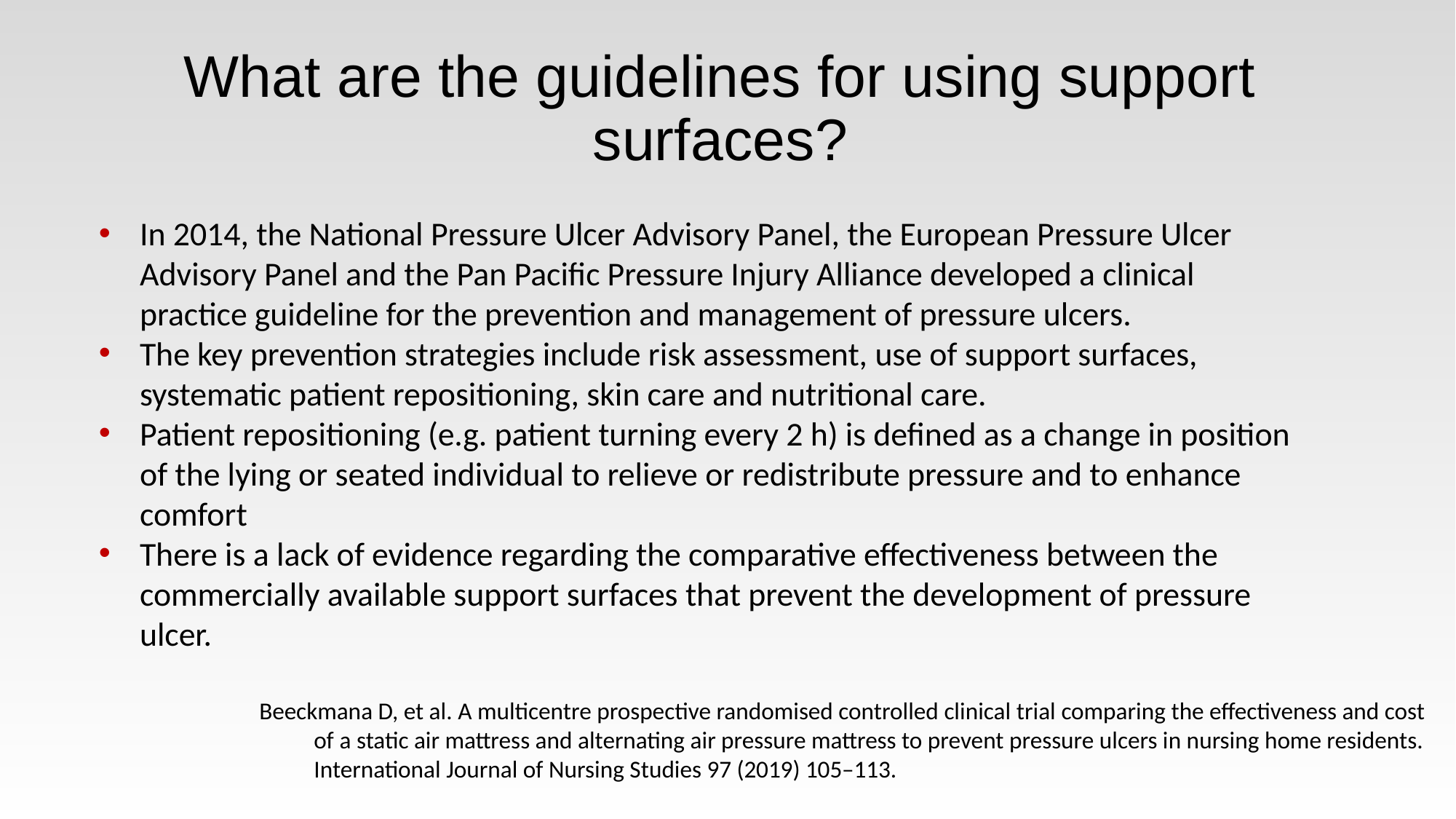

# What are the guidelines for using support surfaces?
In 2014, the National Pressure Ulcer Advisory Panel, the European Pressure Ulcer Advisory Panel and the Pan Pacific Pressure Injury Alliance developed a clinical practice guideline for the prevention and management of pressure ulcers.
The key prevention strategies include risk assessment, use of support surfaces, systematic patient repositioning, skin care and nutritional care.
Patient repositioning (e.g. patient turning every 2 h) is defined as a change in position of the lying or seated individual to relieve or redistribute pressure and to enhance comfort
There is a lack of evidence regarding the comparative effectiveness between the commercially available support surfaces that prevent the development of pressure ulcer.
Beeckmana D, et al. A multicentre prospective randomised controlled clinical trial comparing the effectiveness and cost of a static air mattress and alternating air pressure mattress to prevent pressure ulcers in nursing home residents. International Journal of Nursing Studies 97 (2019) 105–113.